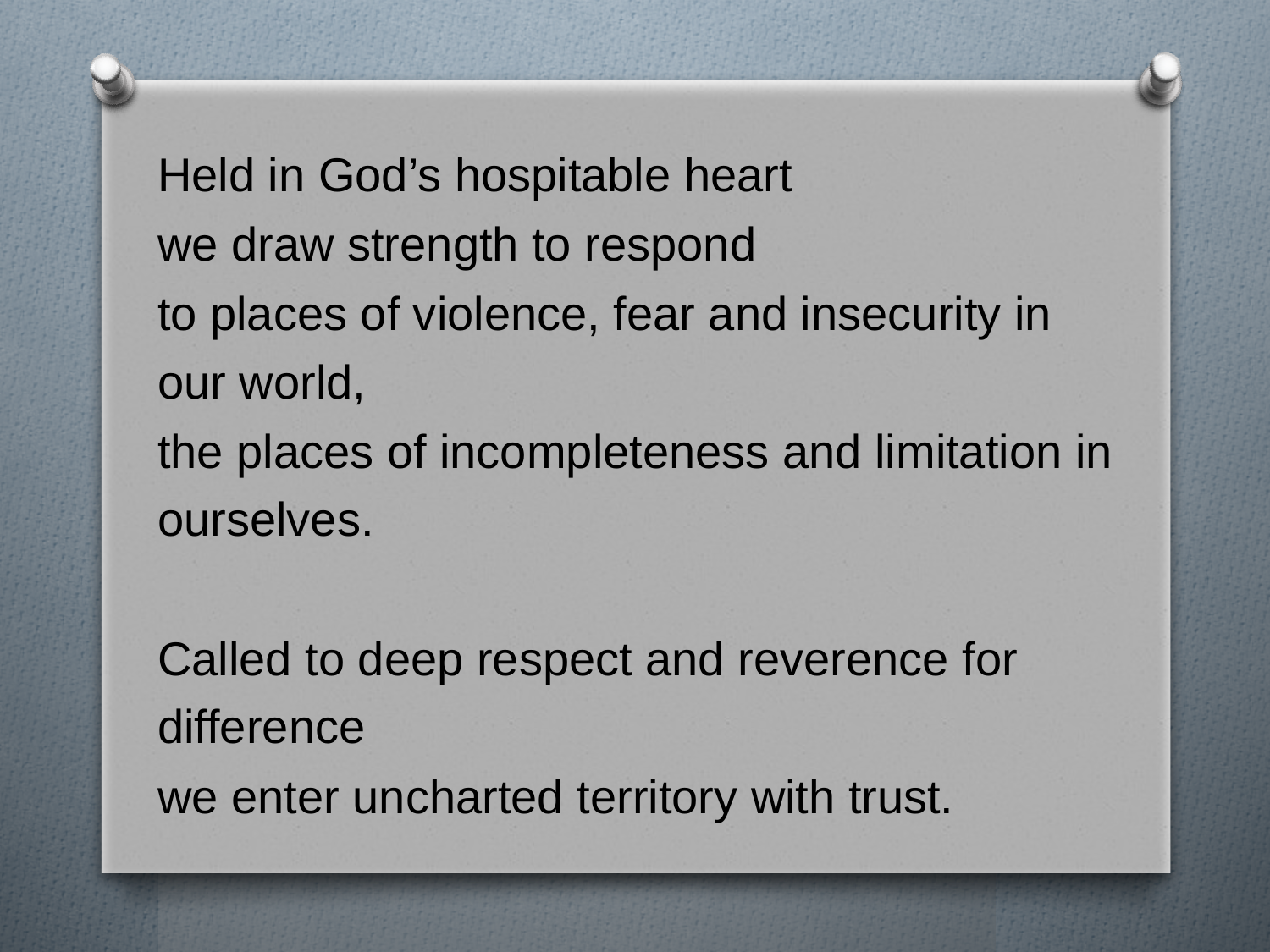

Held in God’s hospitable heart
we draw strength to respond
to places of violence, fear and insecurity in our world,
the places of incompleteness and limitation in ourselves.

Called to deep respect and reverence for difference
we enter uncharted territory with trust.